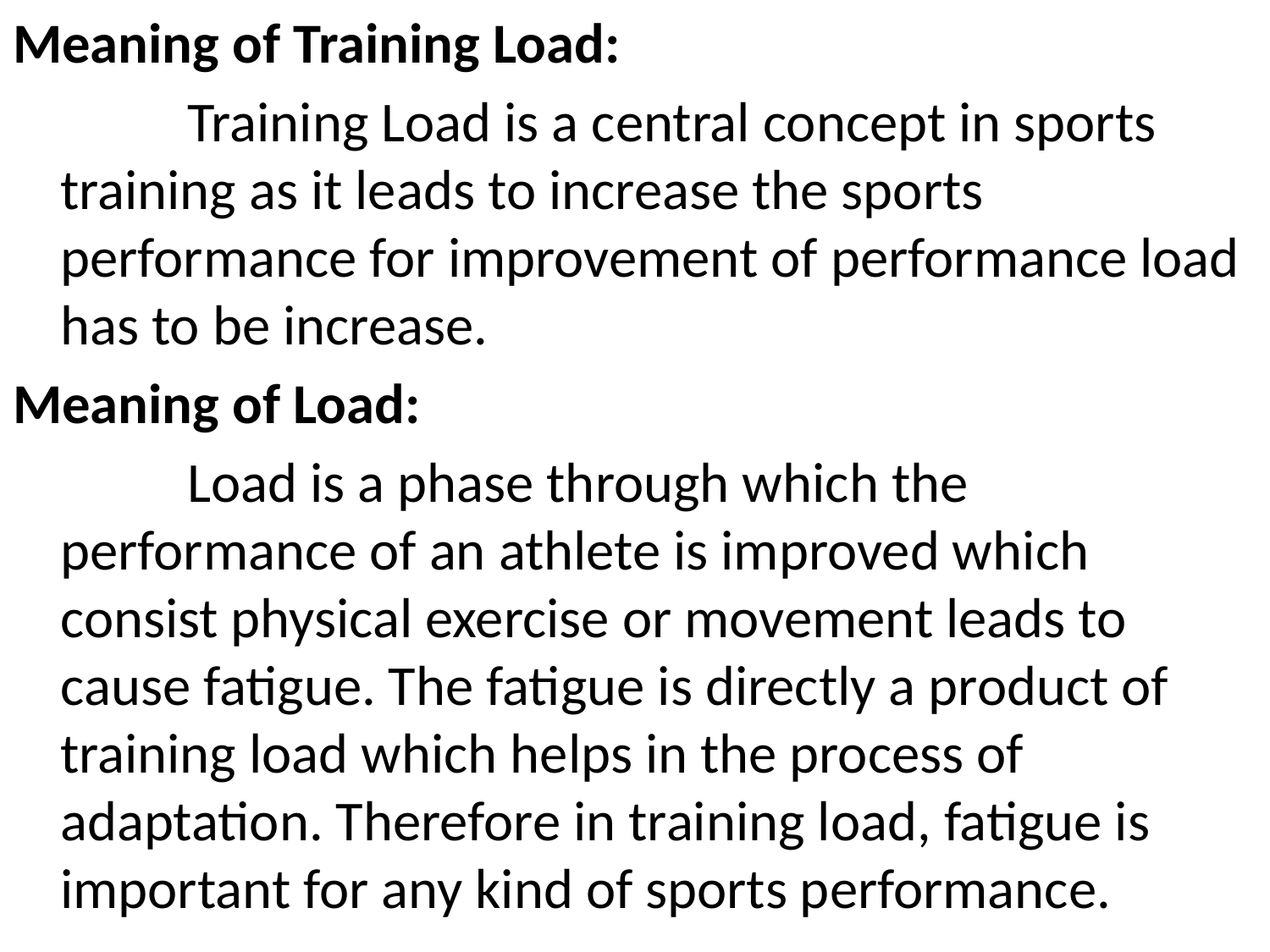

Meaning of Training Load:
		Training Load is a central concept in sports training as it leads to increase the sports performance for improvement of performance load has to be increase.
Meaning of Load:
		Load is a phase through which the performance of an athlete is improved which consist physical exercise or movement leads to cause fatigue. The fatigue is directly a product of training load which helps in the process of adaptation. Therefore in training load, fatigue is important for any kind of sports performance.